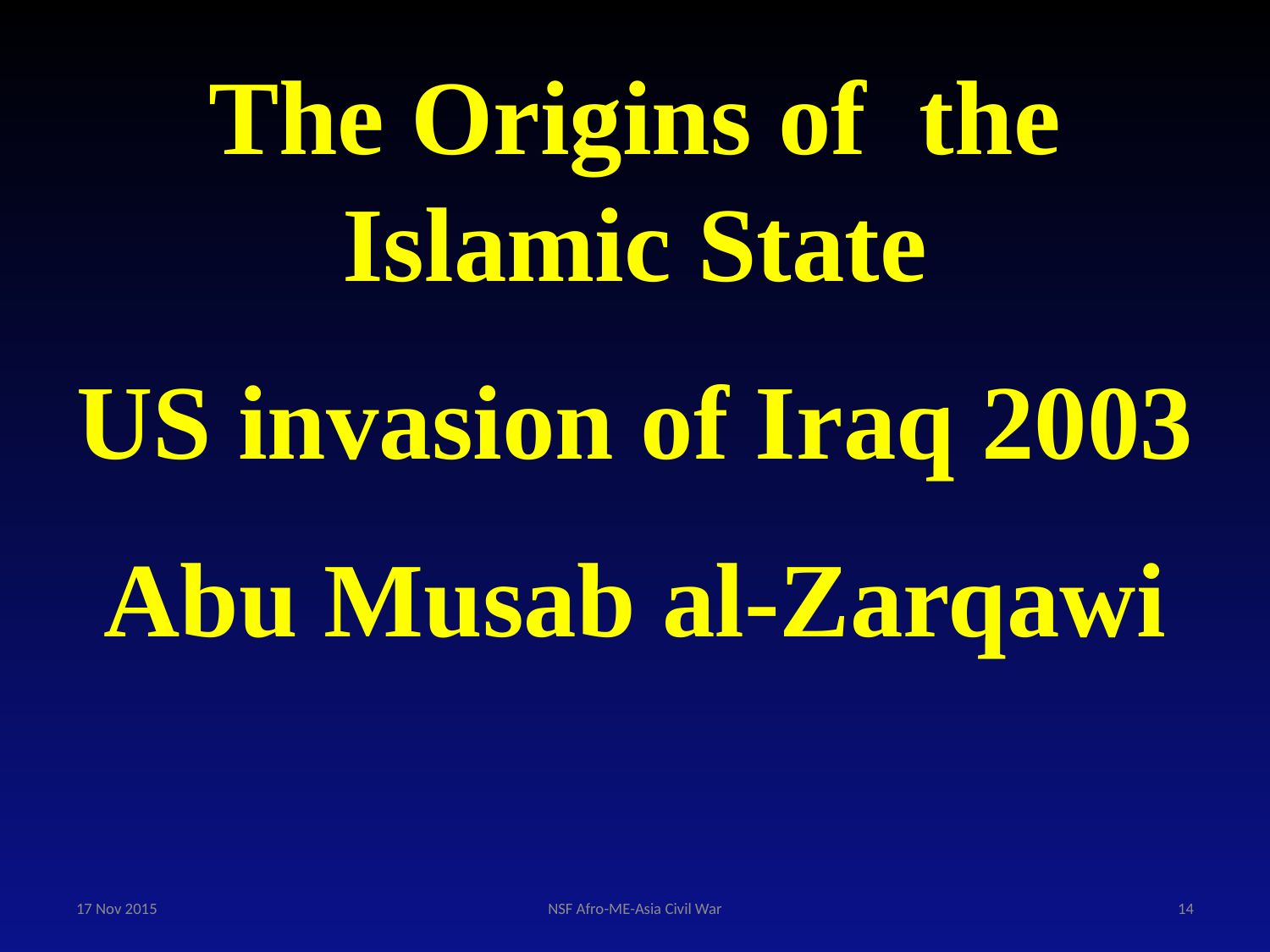

The Origins of  the Islamic State

US invasion of Iraq 2003

Abu Musab al-Zarqawi

17 Nov 2015
NSF Afro-ME-Asia Civil War
14